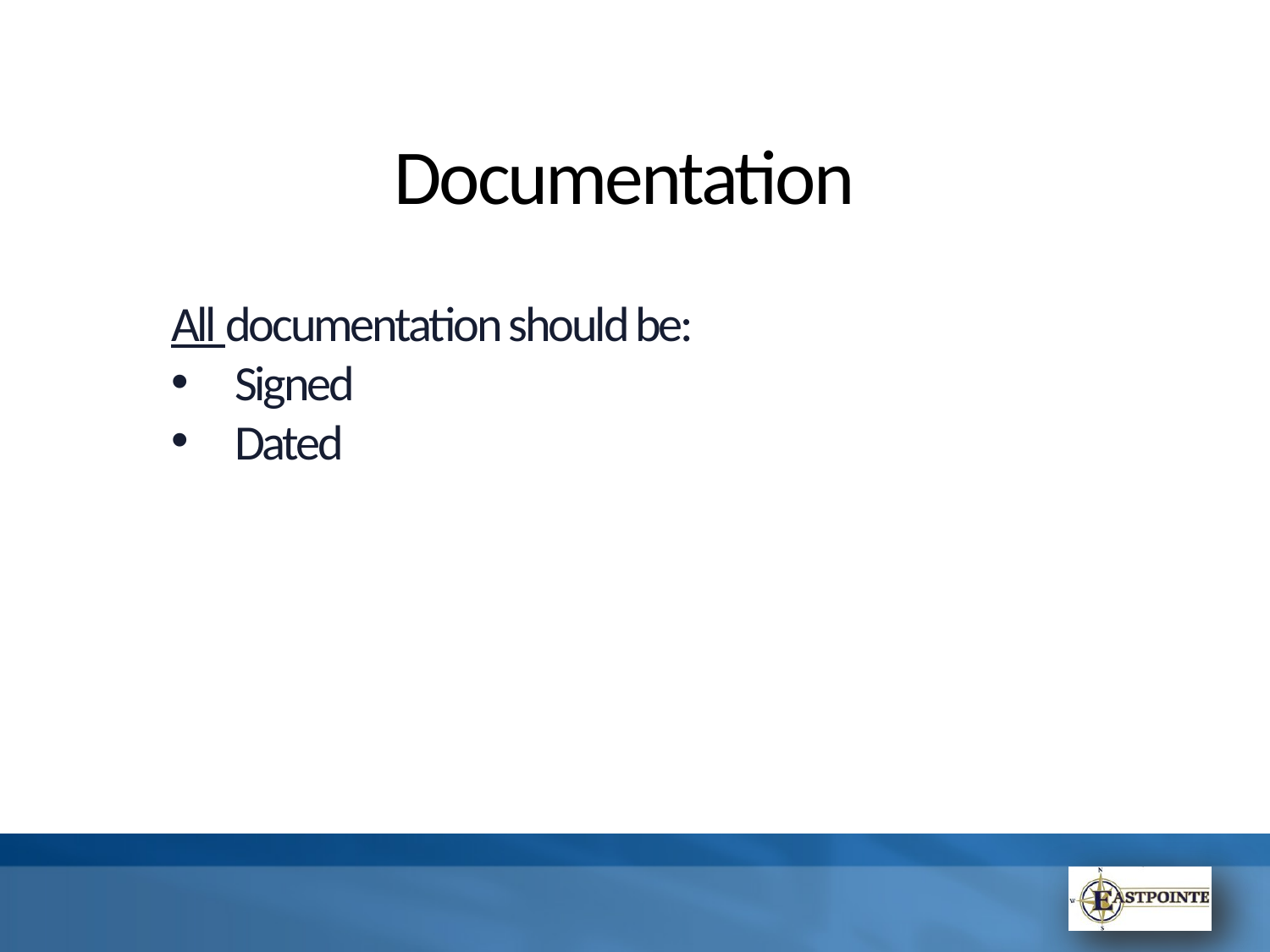

# Documentation

All documentation should be:
Signed
Dated

T